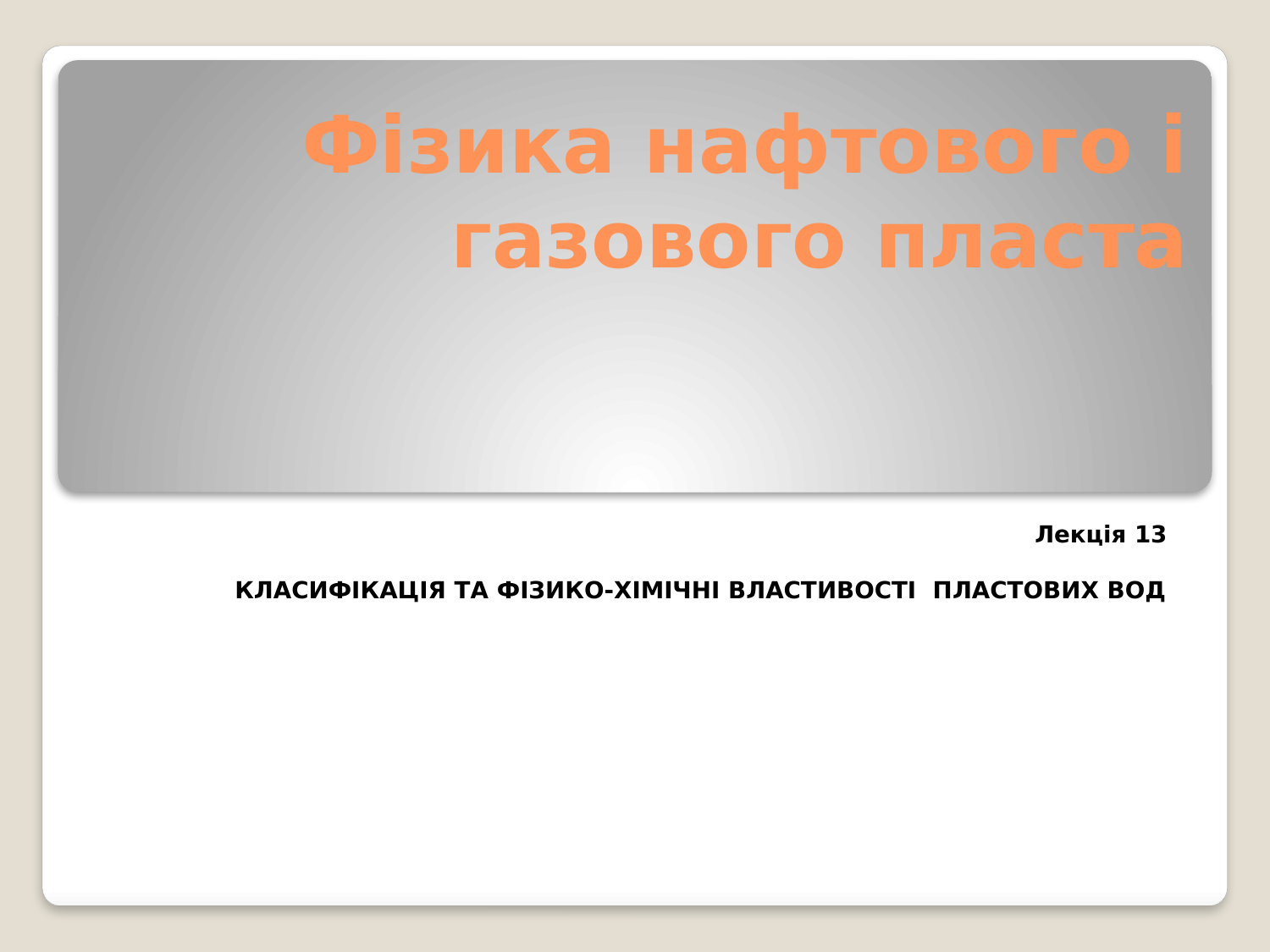

# Фізика нафтового і газового пласта

Лекція 13

КЛАСИФІКАЦІЯ ТА ФІЗИКО-ХІМІЧНІ ВЛАСТИВОСТІ  ПЛАСТОВИХ ВОД